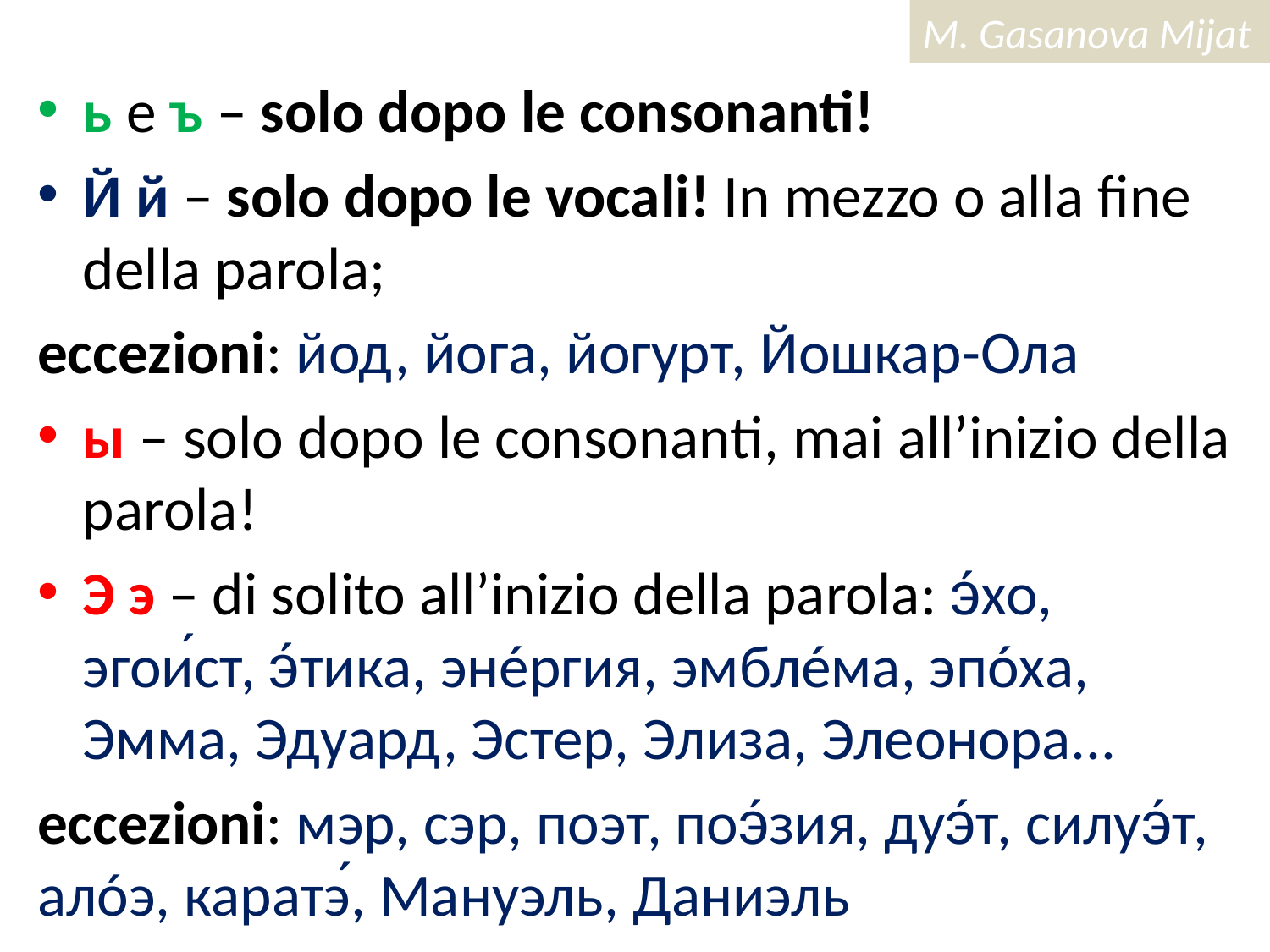

ь e ъ – solo dopo le consonanti!
Й й – solo dopo le vocali! In mezzo o alla fine della parola;
eccezioni: йод, йога, йогурт, Йошкар-Ола
ы – solo dopo le consonanti, mai all’inizio della parola!
Э э – di solito all’inizio della parola: э́хо, эгои́ст, э́тика, энéргия, эмблéма, эпóха, Эмма, Эдуард, Эстер, Элиза, Элеонора...
eccezioni: мэр, сэр, поэт, поэ́зия, дуэ́т, силуэ́т, алóэ, каратэ́, Мануэль, Даниэль